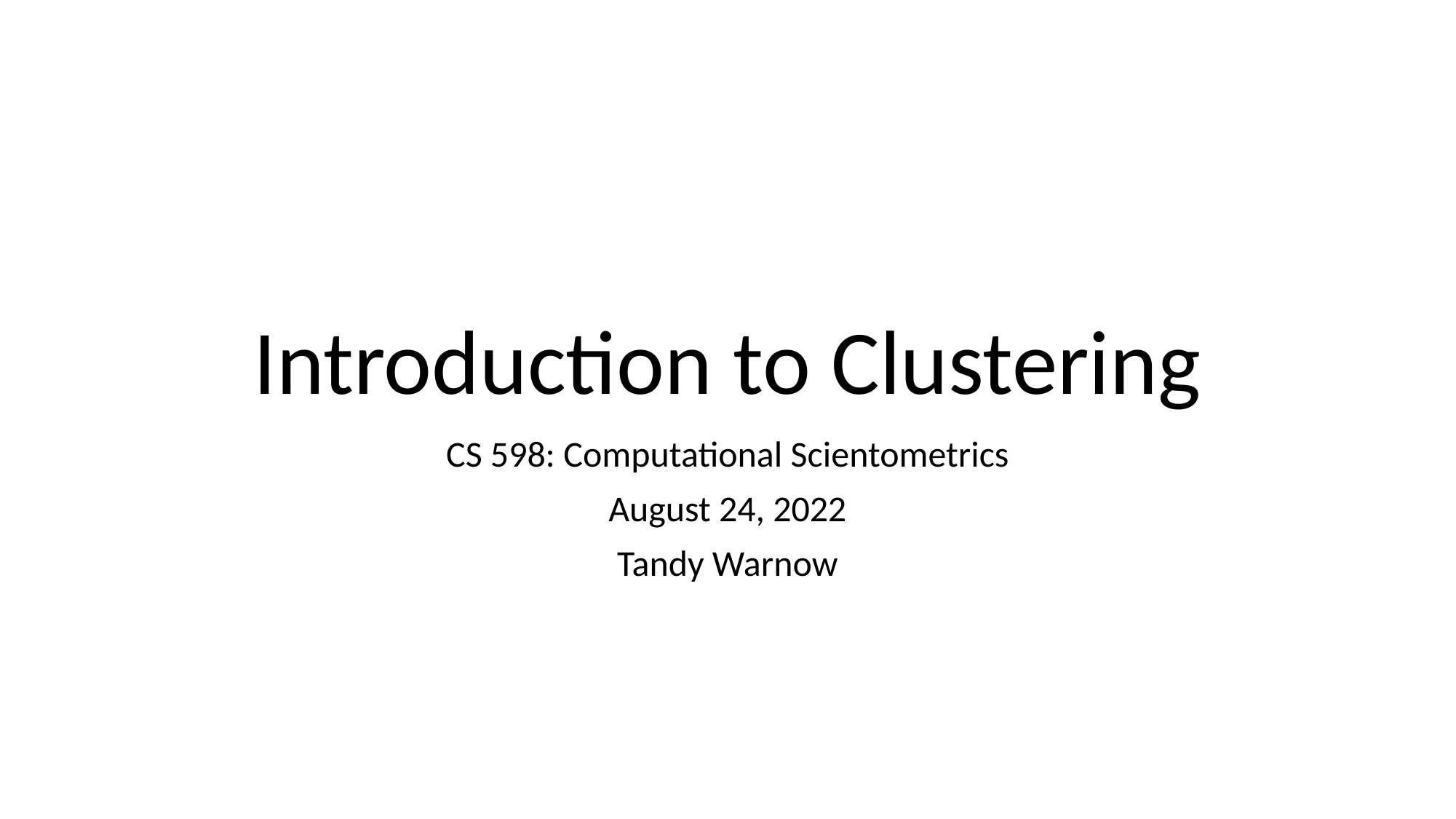

# Introduction to Clustering
CS 598: Computational Scientometrics
August 24, 2022
Tandy Warnow